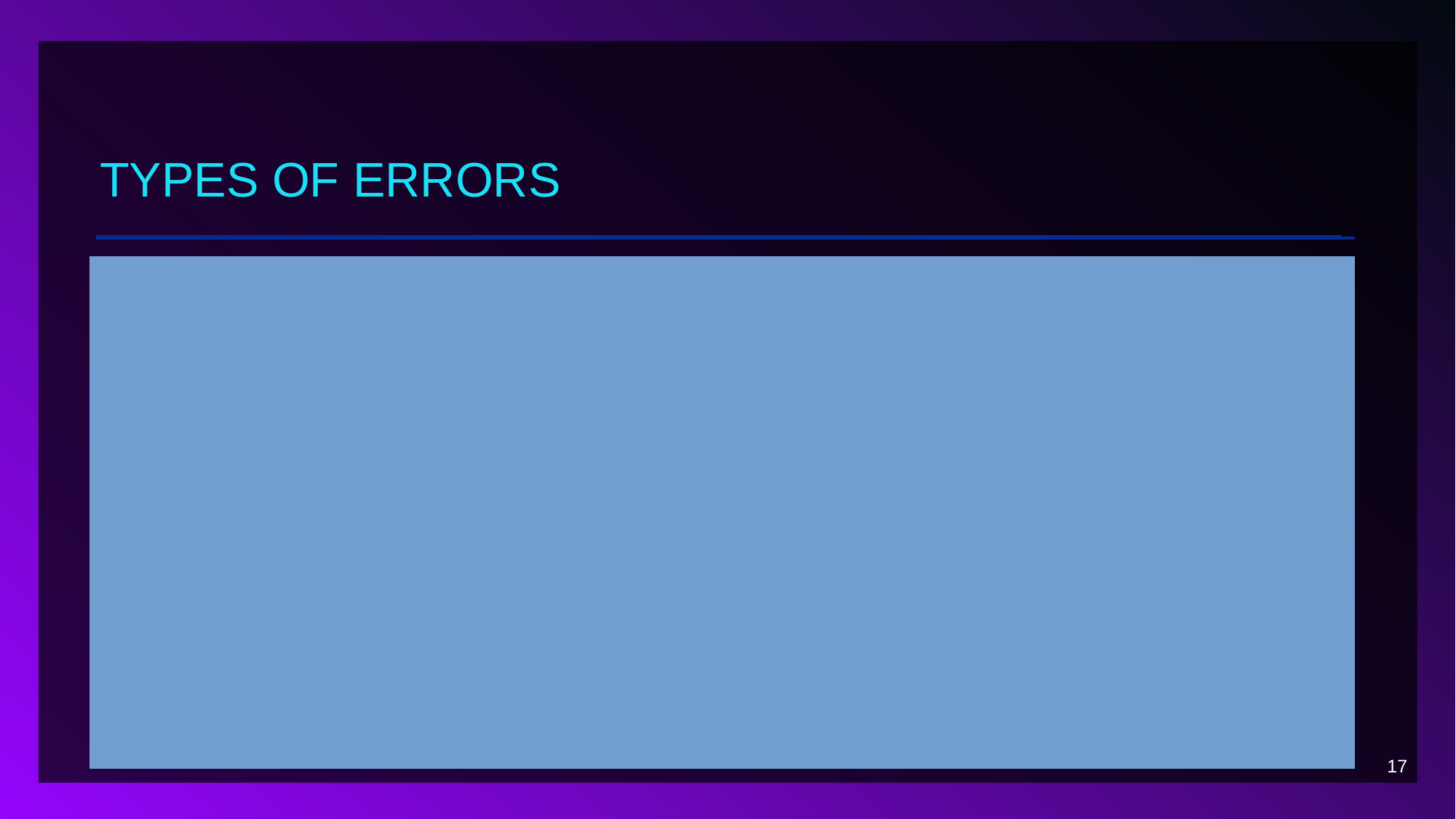

# Types of Errors
In CEIS110 we covered the several different types of errors you may encounter when working with Python or any other coding language, such as syntax errors, runtime errors, and logic errors.
Syntax errors, also known as compile-time errors, violate the rules for how Python statements must be written. They are often caught by the IDE before you run the program. A few examples are missing keywords, using parentheses when you should have brackets, misspelling or incorrect capitalizations of a variable/function name, and not checking that a value is the right data type before processing it.
Runtime errors don’t violate syntax rules, but instead throw exceptions that stop the execution of the program, many which are due to programming errors that need fixed but some need to be handled by the program so that it won’t crash.
Logic errors don’t cause syntax or runtime errors but produce the wrong results.
Desk-Checking is a useful technique to help resolve all types of errors up front. This is a method of manually tracing through the logic of a program with a chosen test-data, logic walk-through, code walk-throughs, etc. When paired with try/catch blocks and debugging tools, such as breakpoints, finding errors in your program/code is easy to identify and resolve.
17